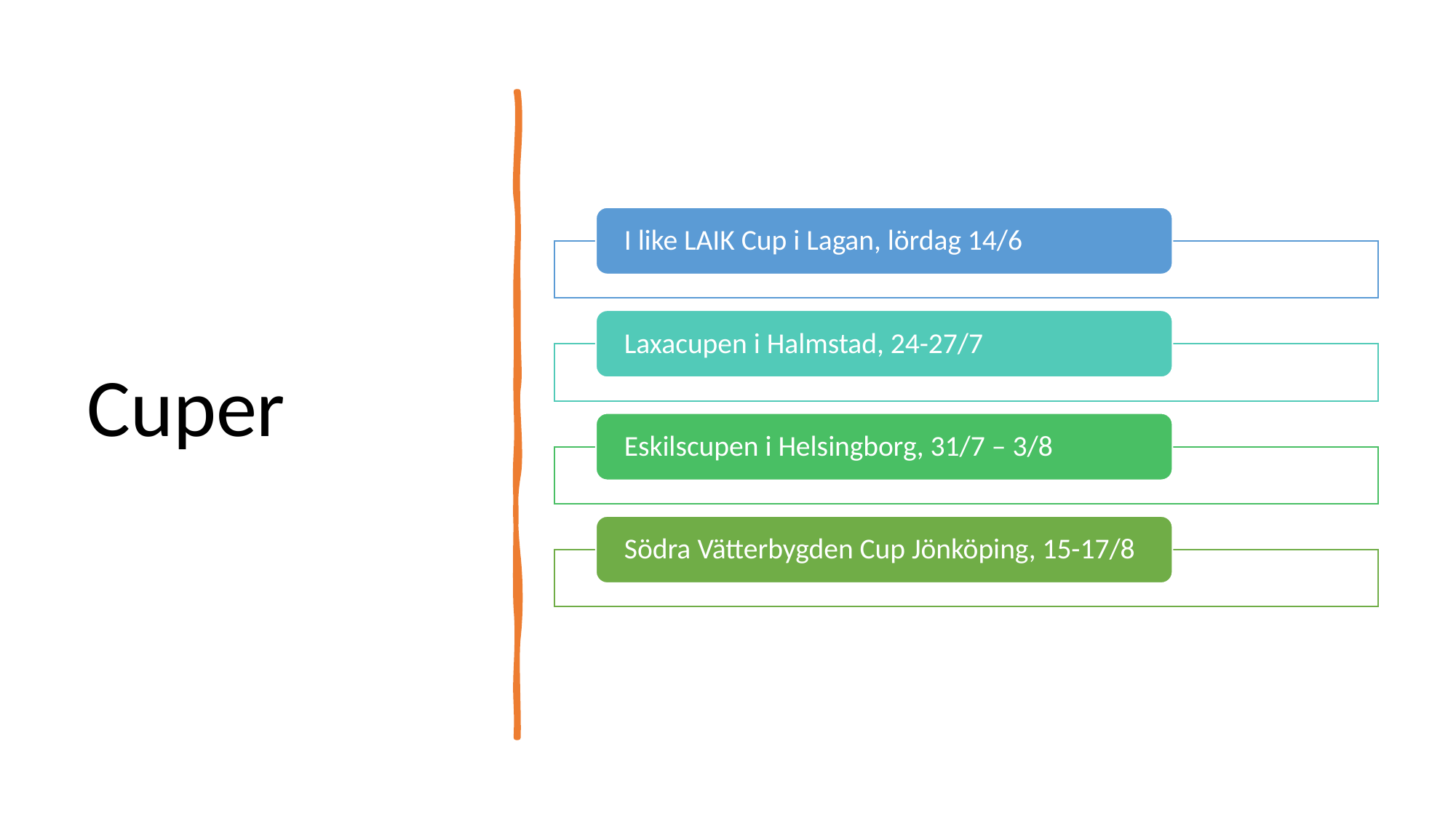

I like LAIK Cup i Lagan, lördag 14/6
Laxacupen i Halmstad, 24-27/7
Eskilscupen i Helsingborg, 31/7 – 3/8
Södra Vätterbygden Cup Jönköping, 15-17/8
# Cuper